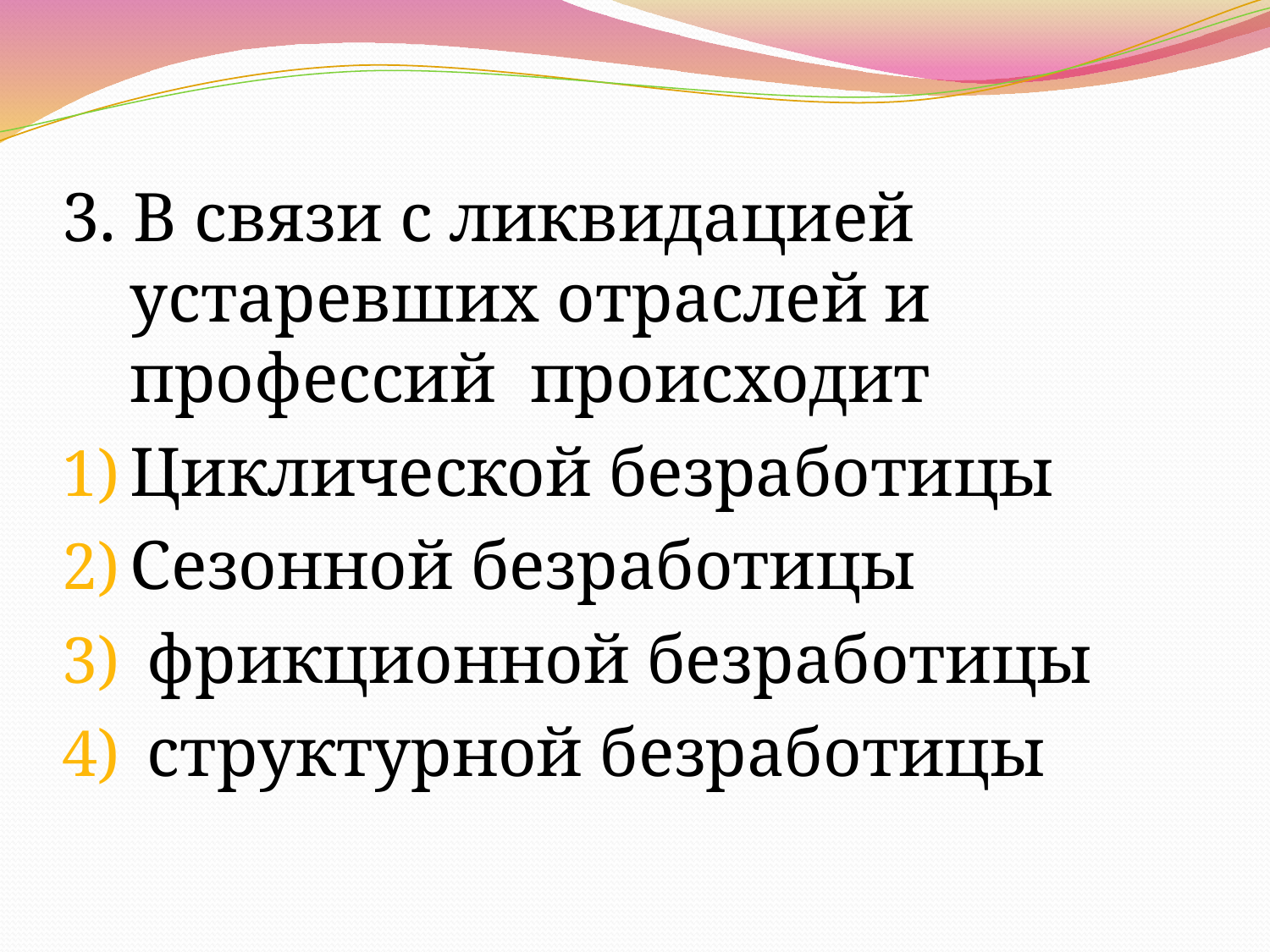

3. В связи с ликвидацией  устаревших отраслей и профессий  происходит
Циклической безработицы
Сезонной безработицы
 фрикционной безработицы
 структурной безработицы